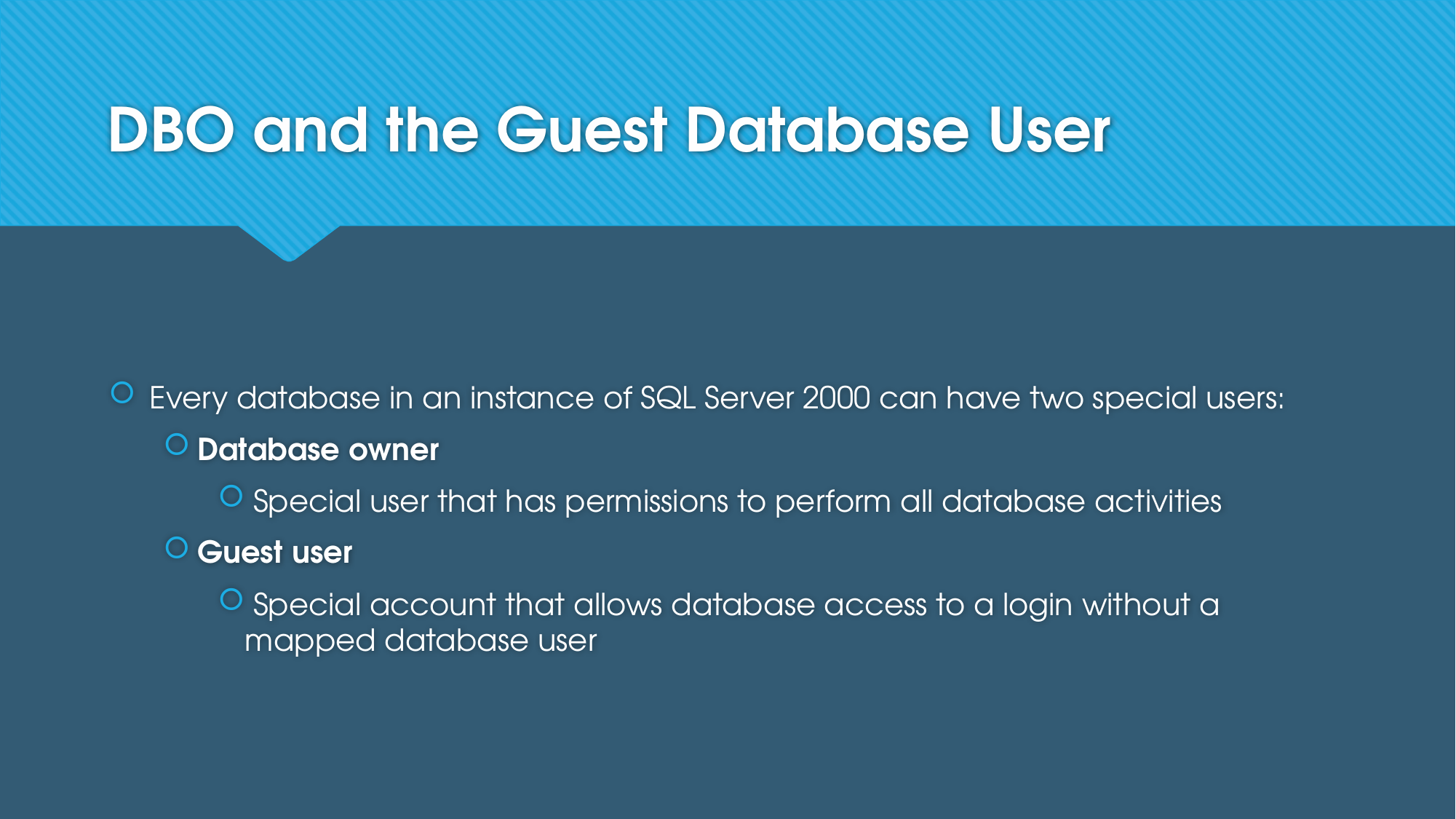

# DBO and the Guest Database User
Every database in an instance of SQL Server 2000 can have two special users:
Database owner
 Special user that has permissions to perform all database activities
Guest user
 Special account that allows database access to a login without a mapped database user